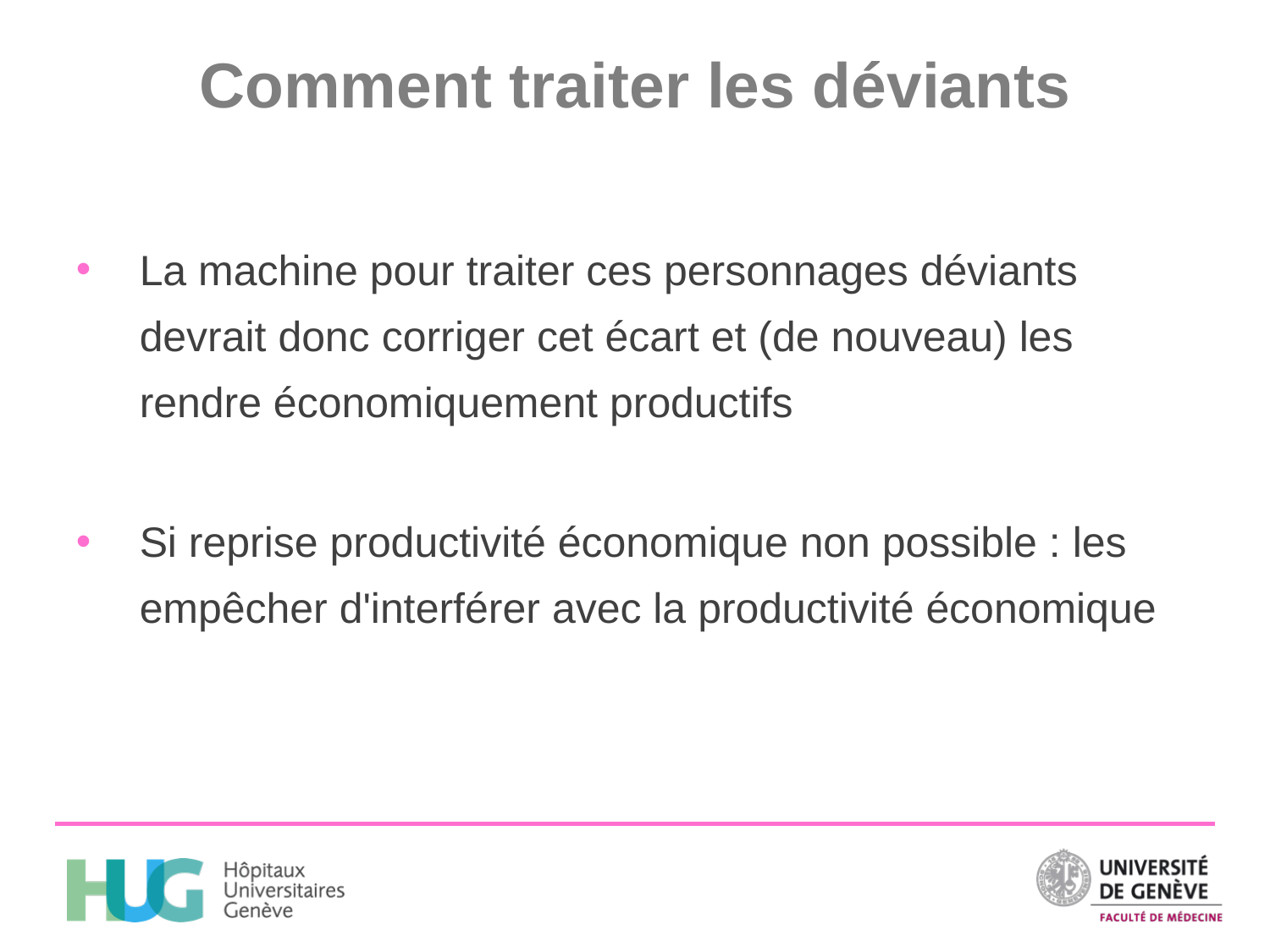

# Comment traiter les déviants
La machine pour traiter ces personnages déviants devrait donc corriger cet écart et (de nouveau) les rendre économiquement productifs
Si reprise productivité économique non possible : les empêcher d'interférer avec la productivité économique